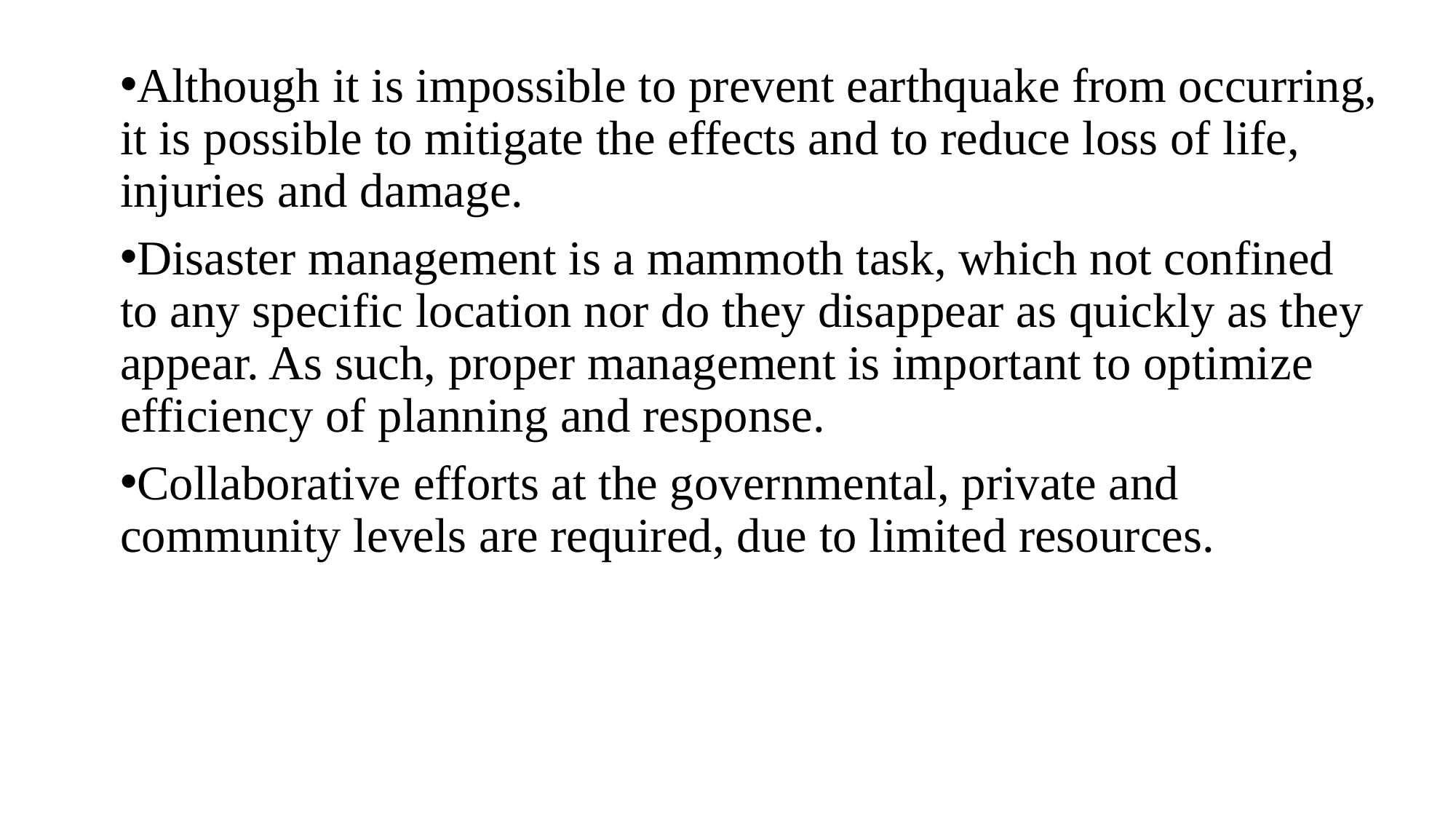

Although it is impossible to prevent earthquake from occurring, it is possible to mitigate the effects and to reduce loss of life, injuries and damage.
Disaster management is a mammoth task, which not confined to any specific location nor do they disappear as quickly as they appear. As such, proper management is important to optimize efficiency of planning and response.
Collaborative efforts at the governmental, private and community levels are required, due to limited resources.